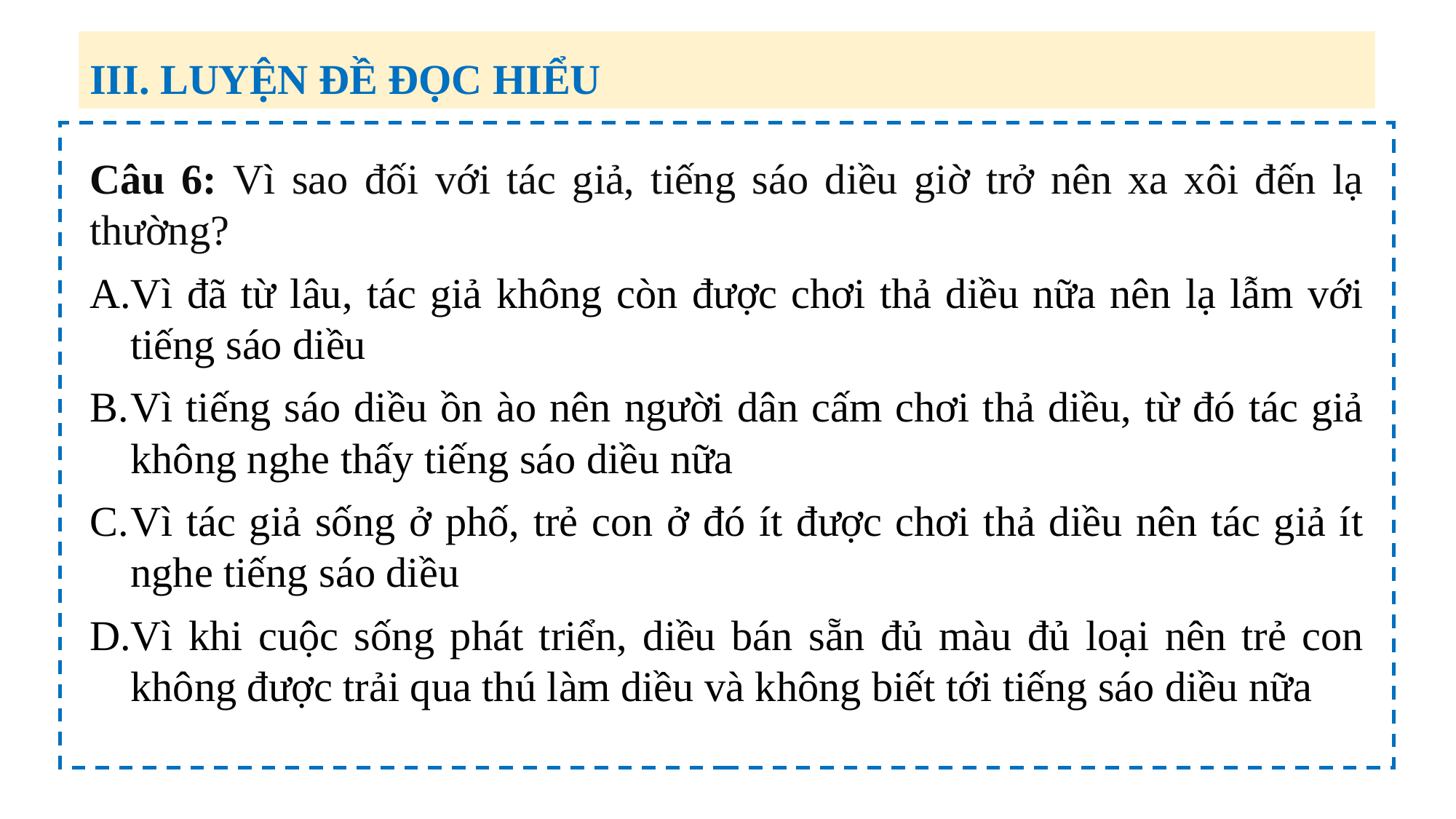

III. LUYỆN ĐỀ ĐỌC HIỂU

Câu 6: Vì sao đối với tác giả, tiếng sáo diều giờ trở nên xa xôi đến lạ thường?
Vì đã từ lâu, tác giả không còn được chơi thả diều nữa nên lạ lẫm với tiếng sáo diều
Vì tiếng sáo diều ồn ào nên người dân cấm chơi thả diều, từ đó tác giả không nghe thấy tiếng sáo diều nữa
Vì tác giả sống ở phố, trẻ con ở đó ít được chơi thả diều nên tác giả ít nghe tiếng sáo diều
Vì khi cuộc sống phát triển, diều bán sẵn đủ màu đủ loại nên trẻ con không được trải qua thú làm diều và không biết tới tiếng sáo diều nữa